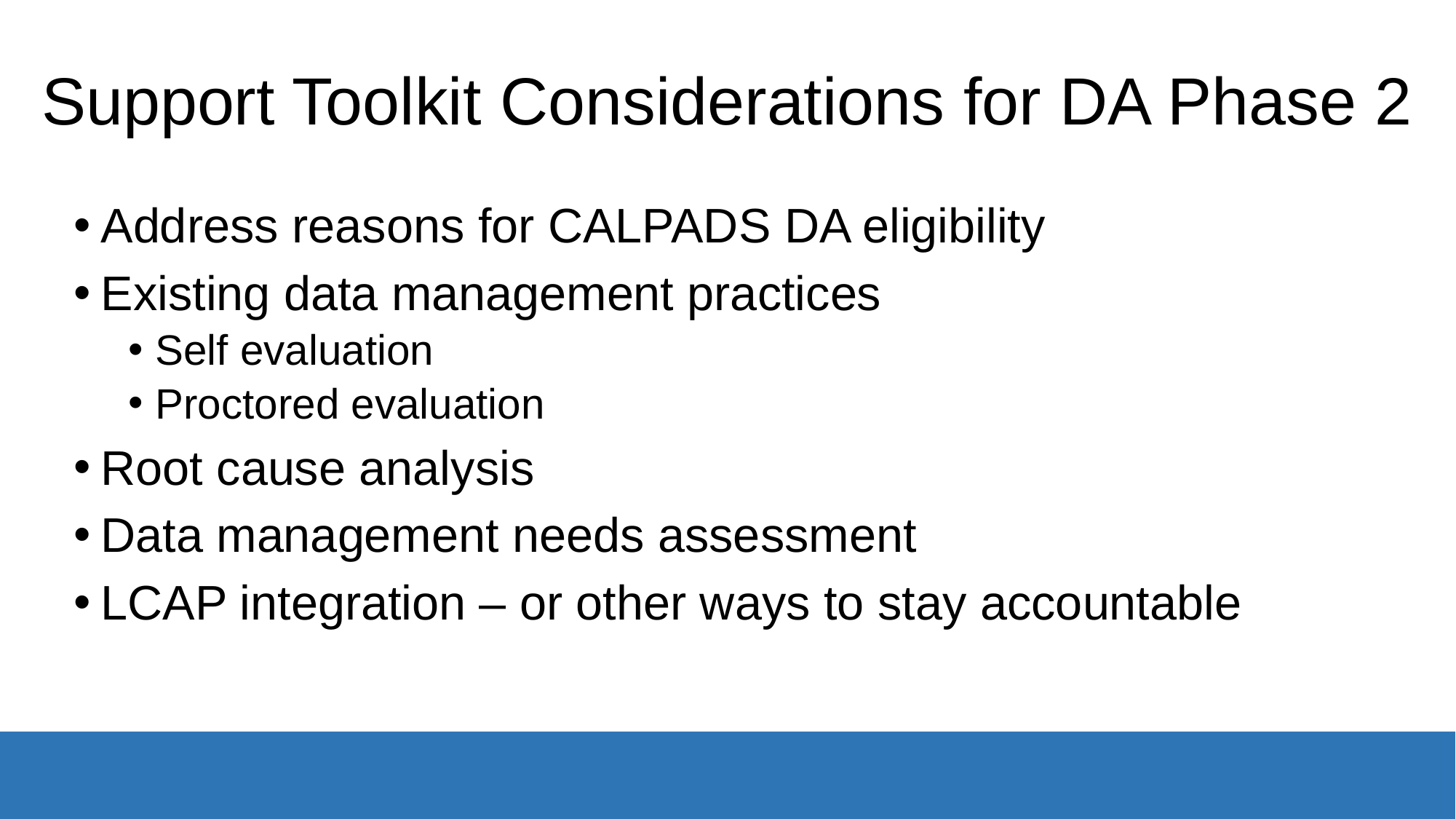

# Support Toolkit Considerations for DA Phase 2
Address reasons for CALPADS DA eligibility
Existing data management practices
Self evaluation
Proctored evaluation
Root cause analysis
Data management needs assessment
LCAP integration – or other ways to stay accountable